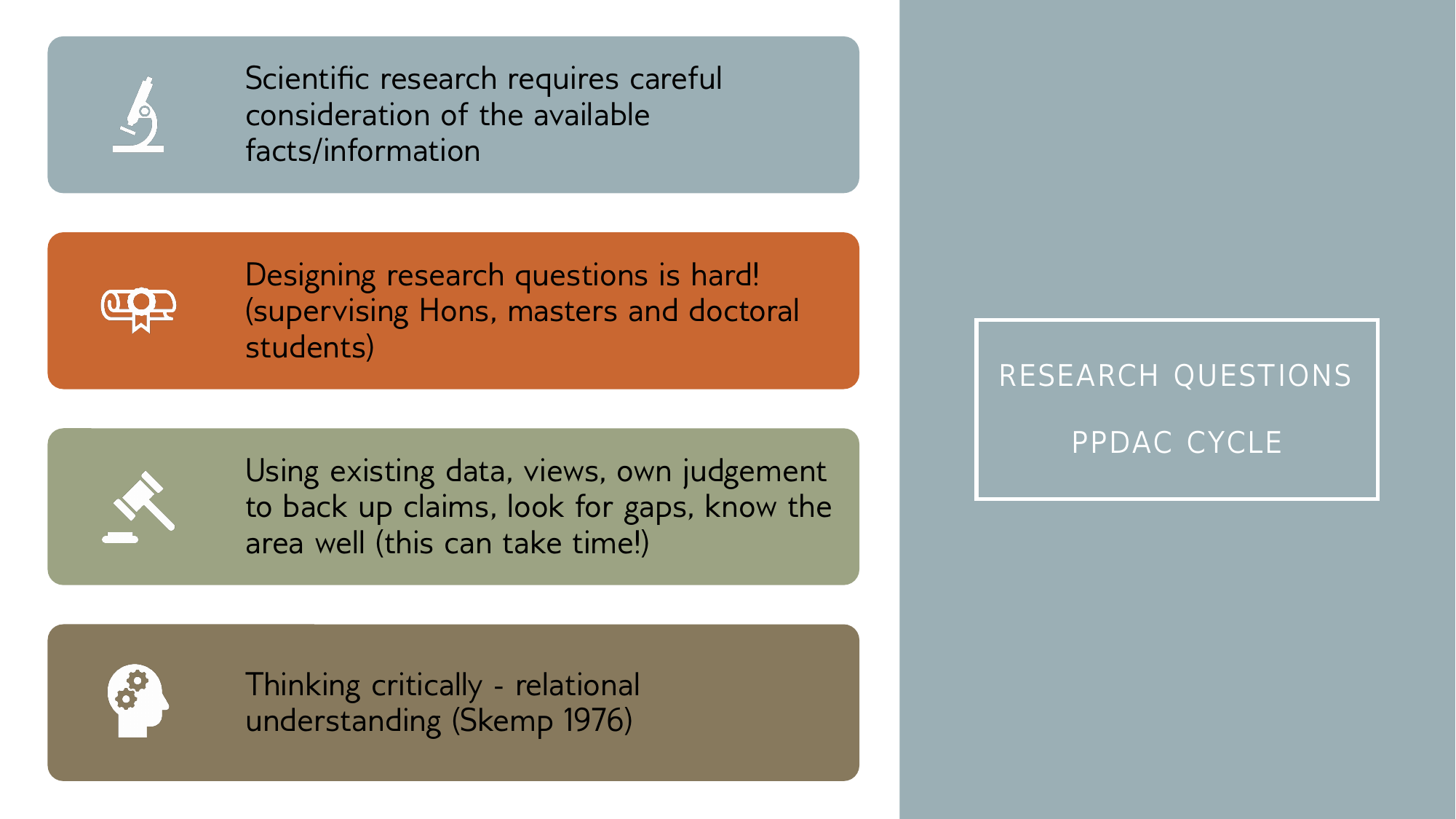

Scientific research requires careful consideration of the available facts/information
Designing research questions is hard! (supervising Hons, masters and doctoral students)
Using existing data, views, own judgement to back up claims, look for gaps, know the area well (this can take time!)
Thinking critically - relational understanding (Skemp 1976)
# Research Questions PPDAC cycle